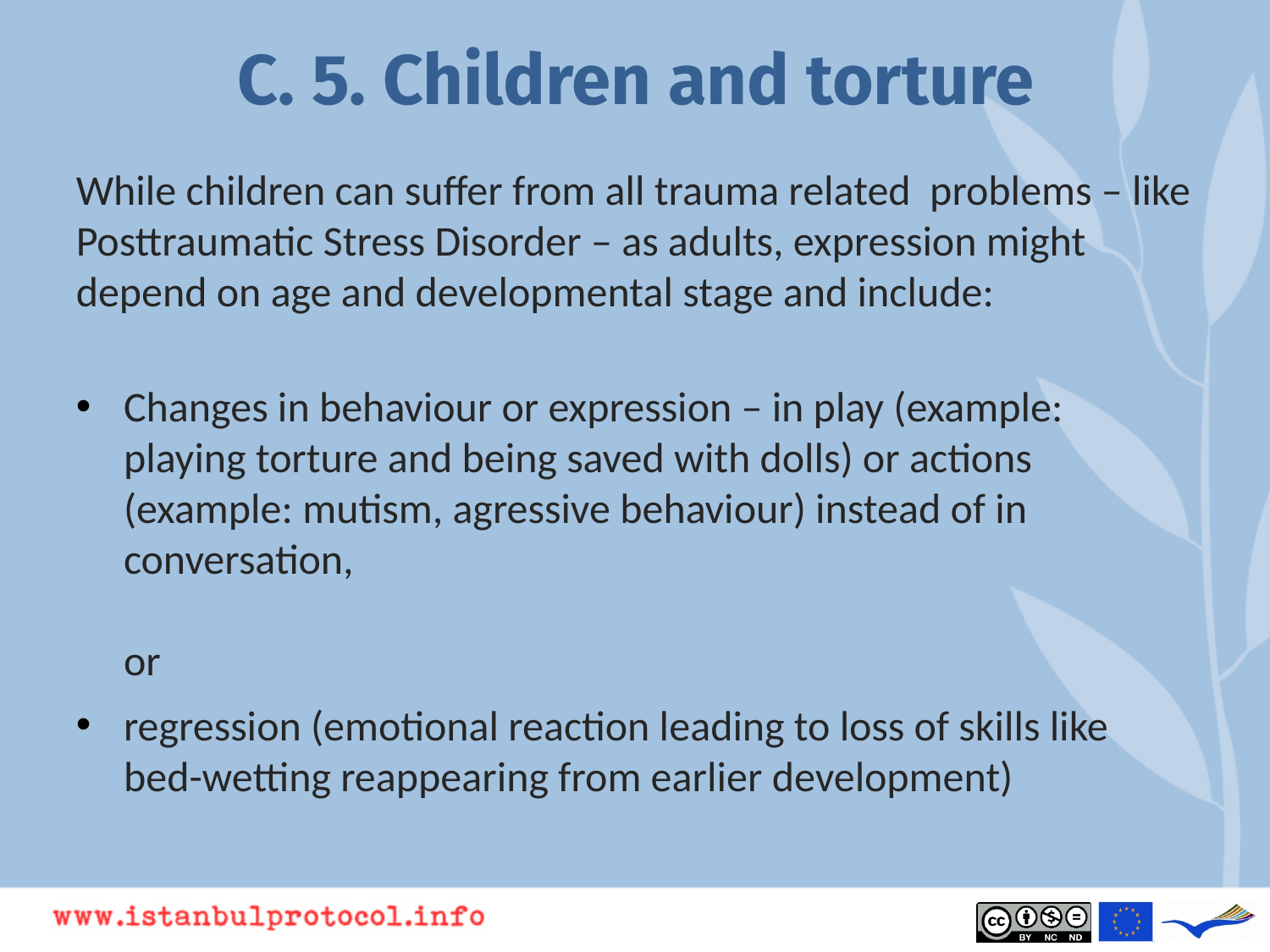

# C. 5. Children and torture
While children can suffer from all trauma related  problems – like Posttraumatic Stress Disorder – as adults, expression might depend on age and developmental stage and include:
Changes in behaviour or expression – in play (example: playing torture and being saved with dolls) or actions (example: mutism, agressive behaviour) instead of in conversation,
or
regression (emotional reaction leading to loss of skills like bed-wetting reappearing from earlier development)